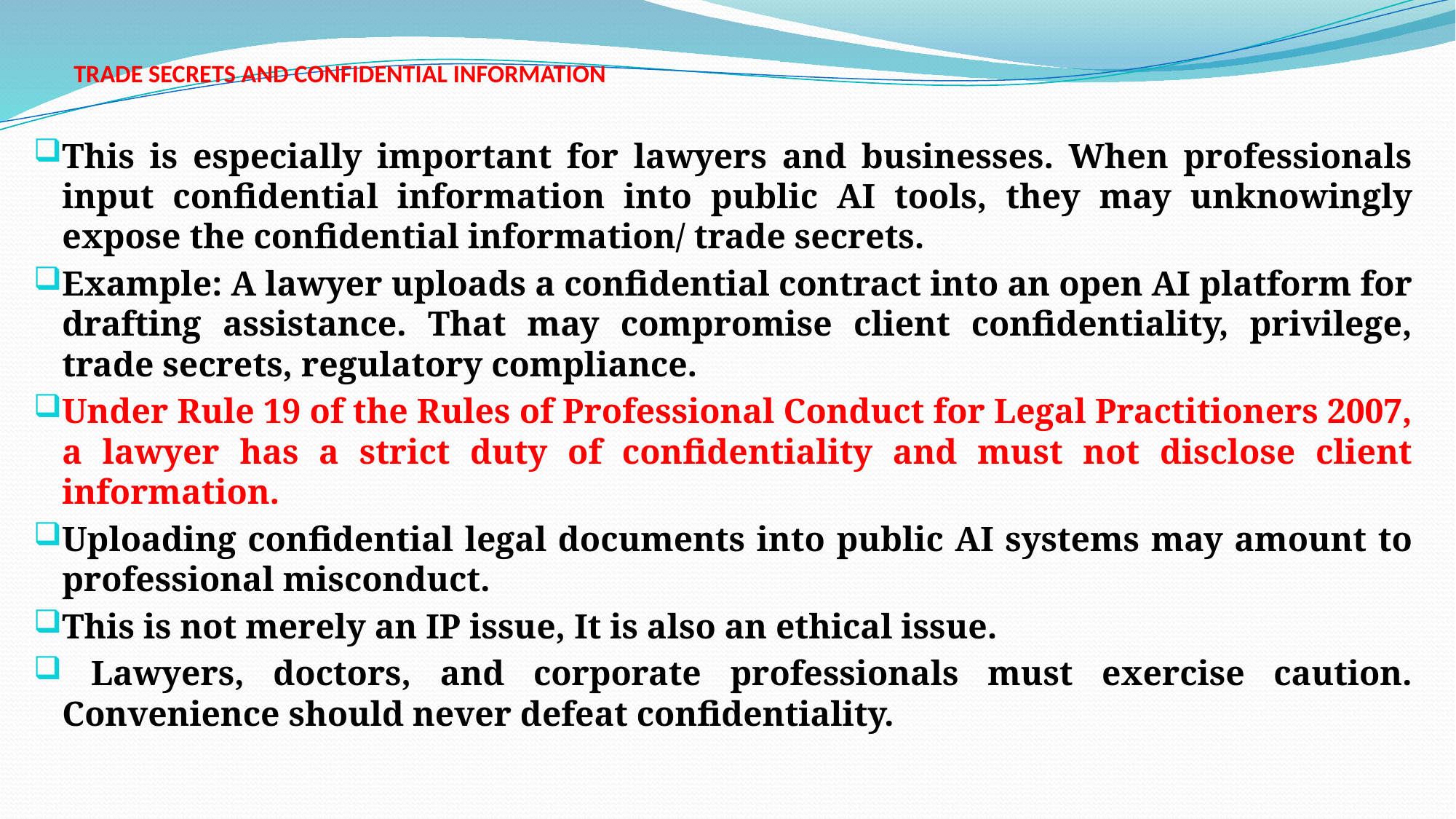

# TRADE SECRETS AND CONFIDENTIAL INFORMATION

This is especially important for lawyers and businesses. When professionals input confidential information into public AI tools, they may unknowingly expose the confidential information/ trade secrets.
Example: A lawyer uploads a confidential contract into an open AI platform for drafting assistance. That may compromise client confidentiality, privilege, trade secrets, regulatory compliance.
Under Rule 19 of the Rules of Professional Conduct for Legal Practitioners 2007, a lawyer has a strict duty of confidentiality and must not disclose client information.
Uploading confidential legal documents into public AI systems may amount to professional misconduct.
This is not merely an IP issue, It is also an ethical issue.
 Lawyers, doctors, and corporate professionals must exercise caution. Convenience should never defeat confidentiality.